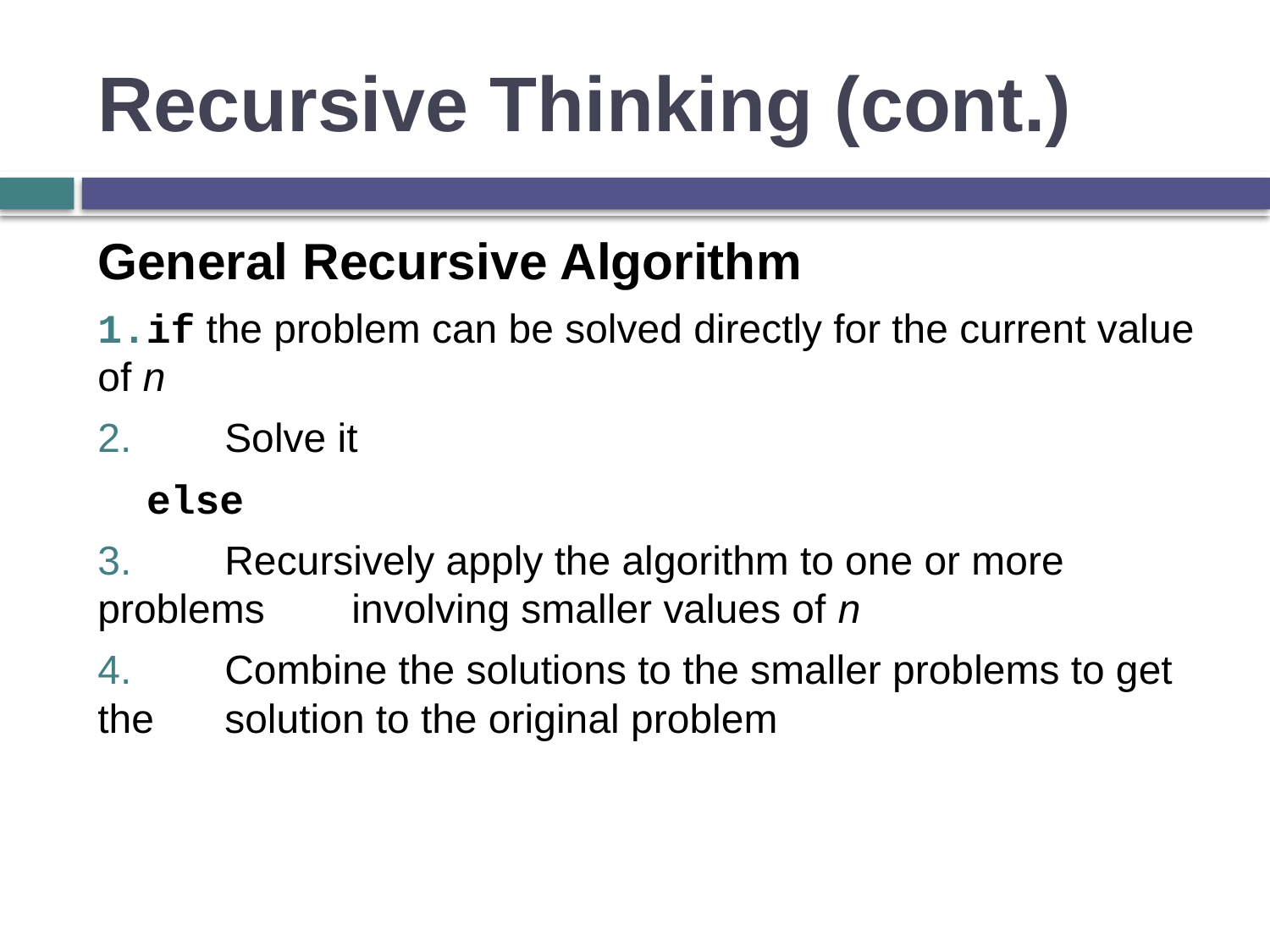

# Recursive Thinking (cont.)
General Recursive Algorithm
if the problem can be solved directly for the current value of n
 	Solve it
  else
 	Recursively apply the algorithm to one or more problems  	involving smaller values of n
 	Combine the solutions to the smaller problems to get the  	solution to the original problem